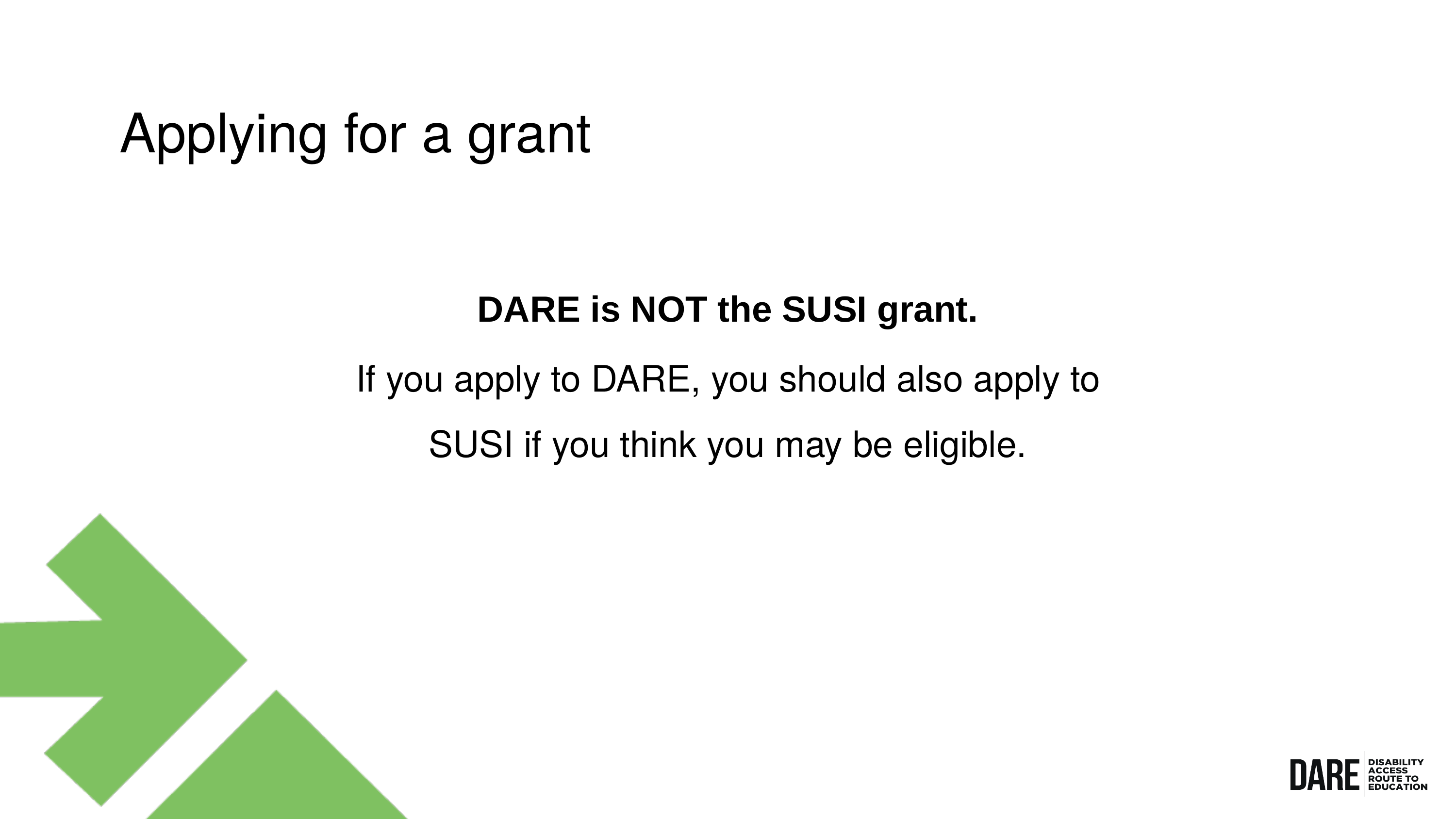

Applying for a grant
DARE is NOT the SUSI grant.
If you apply to DARE, you should also apply to SUSI if you think you may be eligible.